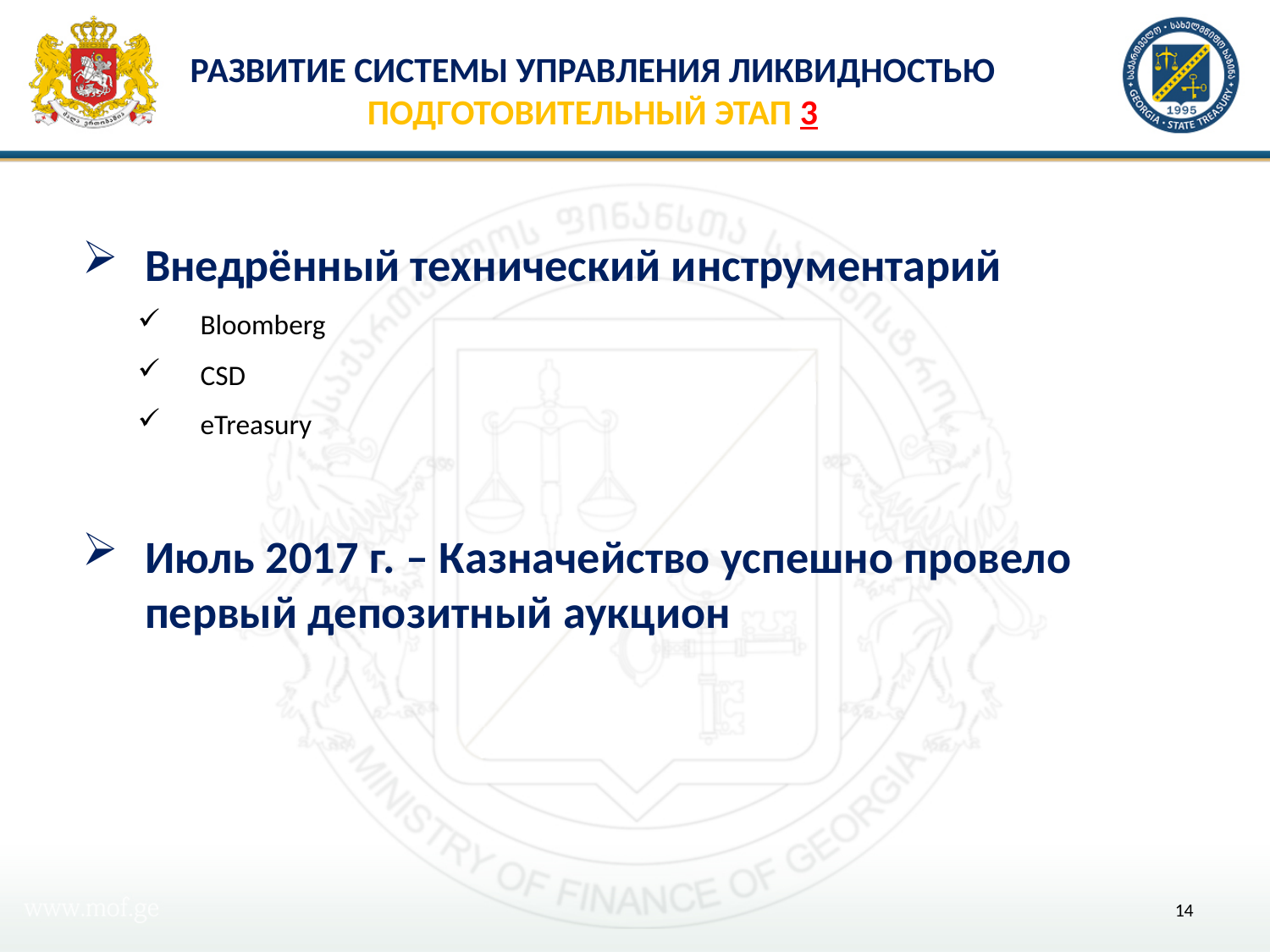

# Развитие системы управления ликвидностью подготовительный этап 3

Внедрённый технический инструментарий
Bloomberg
CSD
eTreasury

Июль 2017 г. – Казначейство успешно провело первый депозитный аукцион

14